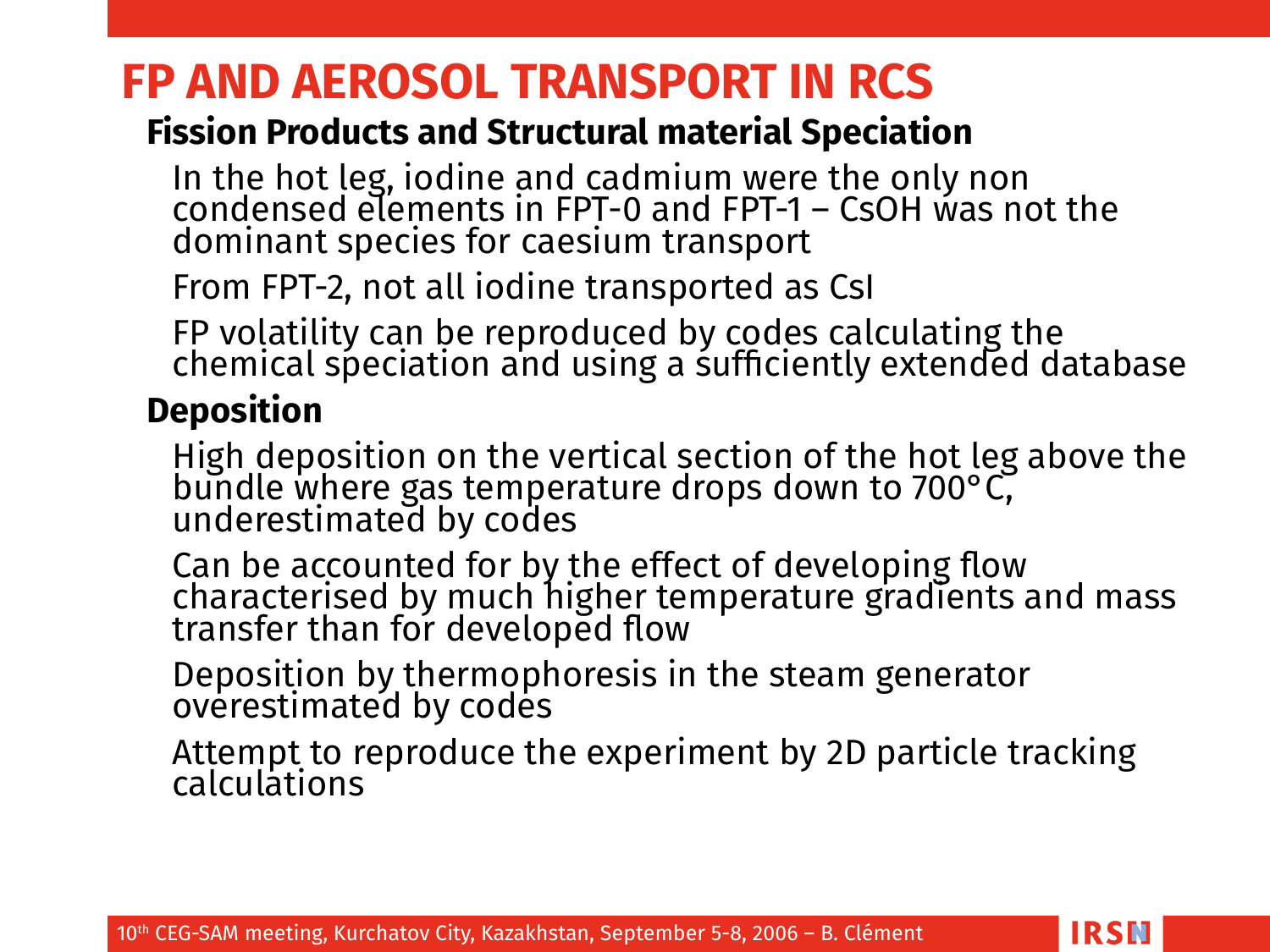

FP AND AEROSOL TRANSPORT IN RCS
Fission Products and Structural material Speciation
In the hot leg, iodine and cadmium were the only non condensed elements in FPT-0 and FPT-1 – CsOH was not the dominant species for caesium transport
From FPT-2, not all iodine transported as CsI
FP volatility can be reproduced by codes calculating the chemical speciation and using a sufficiently extended database
Deposition
High deposition on the vertical section of the hot leg above the bundle where gas temperature drops down to 700°C, underestimated by codes
Can be accounted for by the effect of developing flow characterised by much higher temperature gradients and mass transfer than for developed flow
Deposition by thermophoresis in the steam generator overestimated by codes
Attempt to reproduce the experiment by 2D particle tracking calculations
10th CEG-SAM meeting, Kurchatov City, Kazakhstan, September 5-8, 2006 – B. Clément